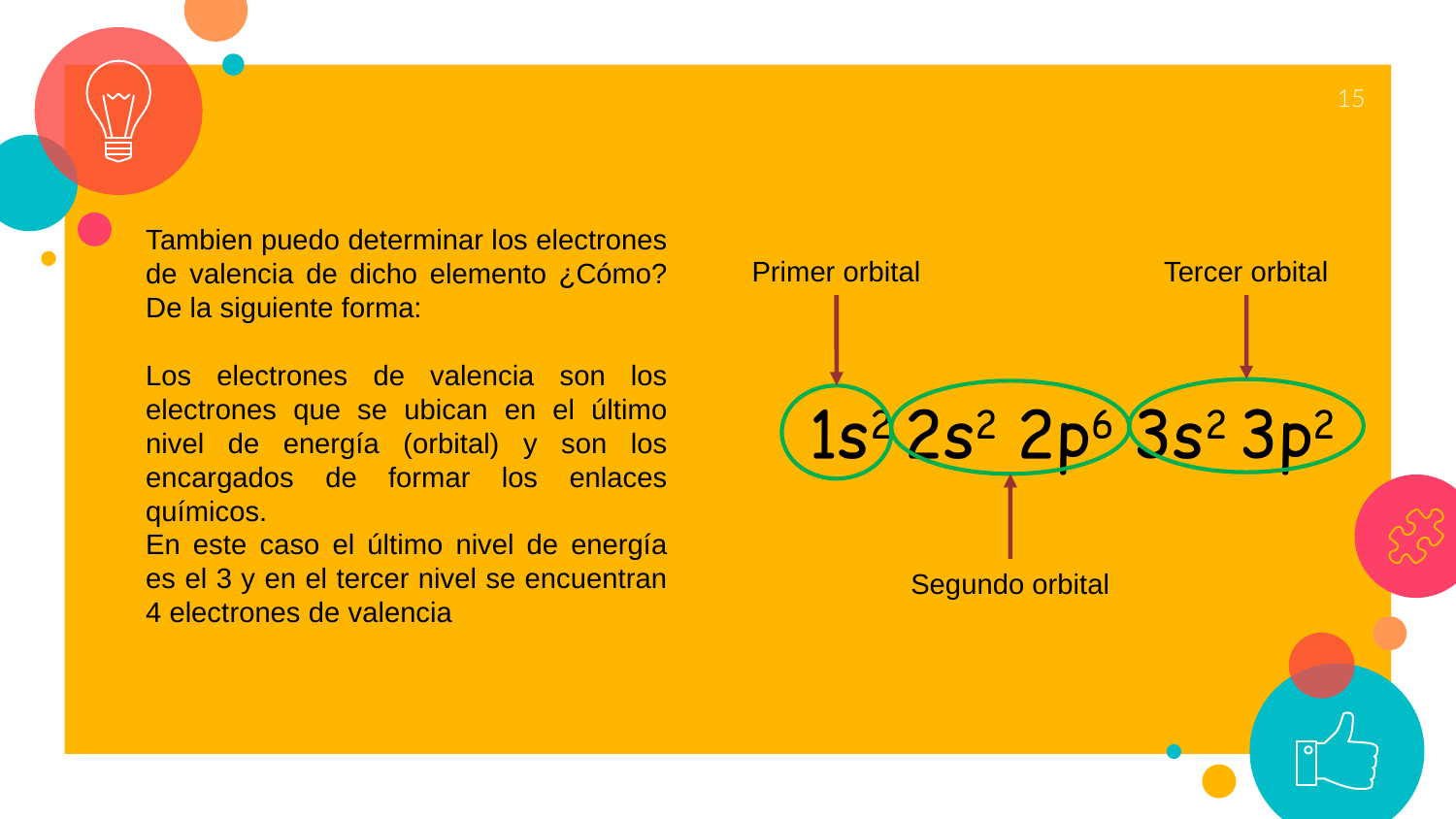

15
Tambien puedo determinar los electrones de valencia de dicho elemento ¿Cómo? De la siguiente forma:

Los electrones de valencia son los electrones que se ubican en el último nivel de energía (orbital) y son los encargados de formar los enlaces químicos.
En este caso el último nivel de energía es el 3 y en el tercer nivel se encuentran 4 electrones de valencia
Tercer orbital
Primer orbital

1s2 2s2 2p6 3s2 3p2
Segundo orbital